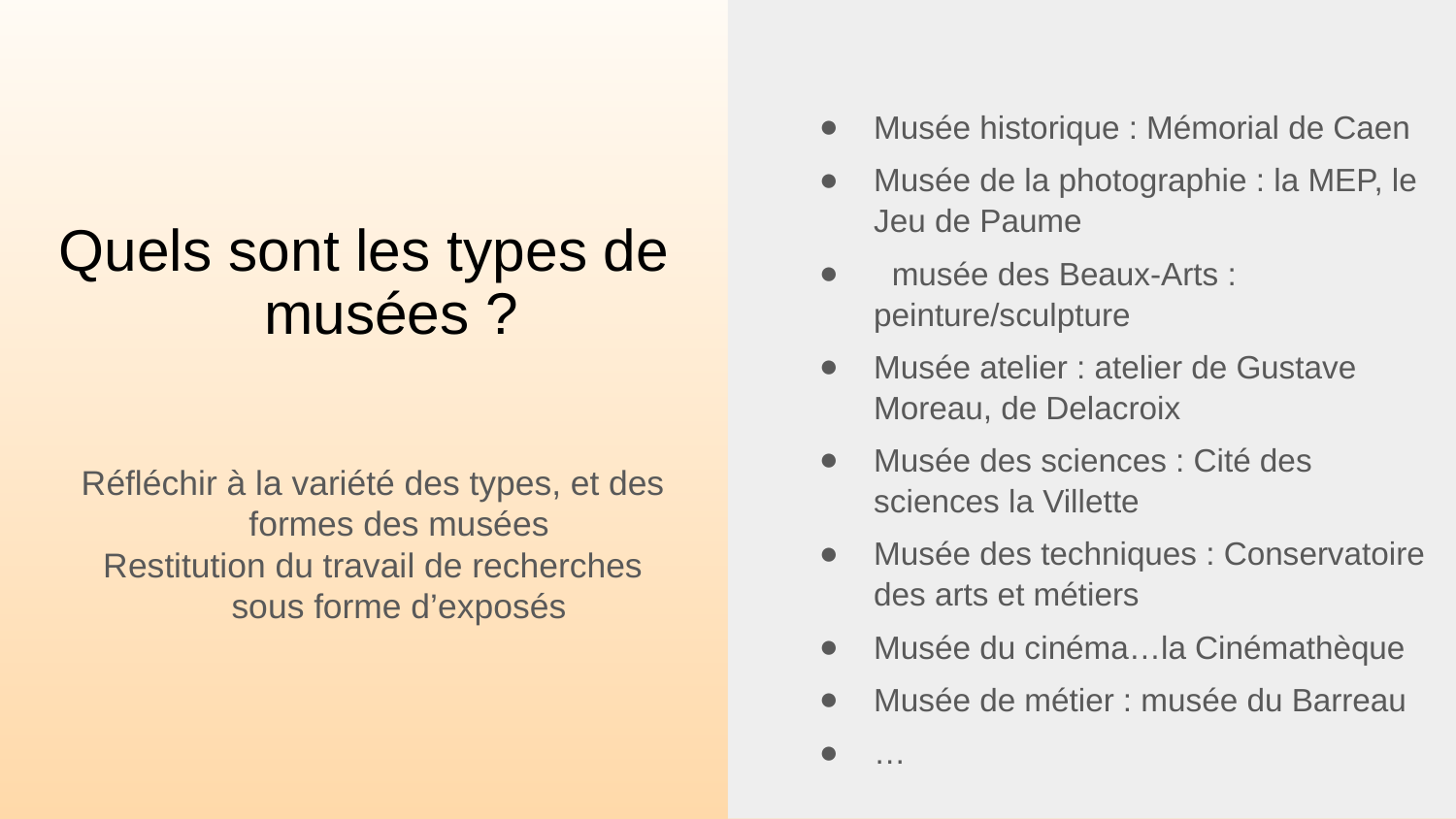

Musée historique : Mémorial de Caen
Musée de la photographie : la MEP, le Jeu de Paume
  musée des Beaux-Arts : peinture/sculpture
Musée atelier : atelier de Gustave Moreau, de Delacroix
Musée des sciences : Cité des sciences la Villette
Musée des techniques : Conservatoire des arts et métiers
Musée du cinéma…la Cinémathèque
Musée de métier : musée du Barreau
…
# Quels sont les types de musées ?
Réfléchir à la variété des types, et des formes des musées
Restitution du travail de recherches sous forme d’exposés